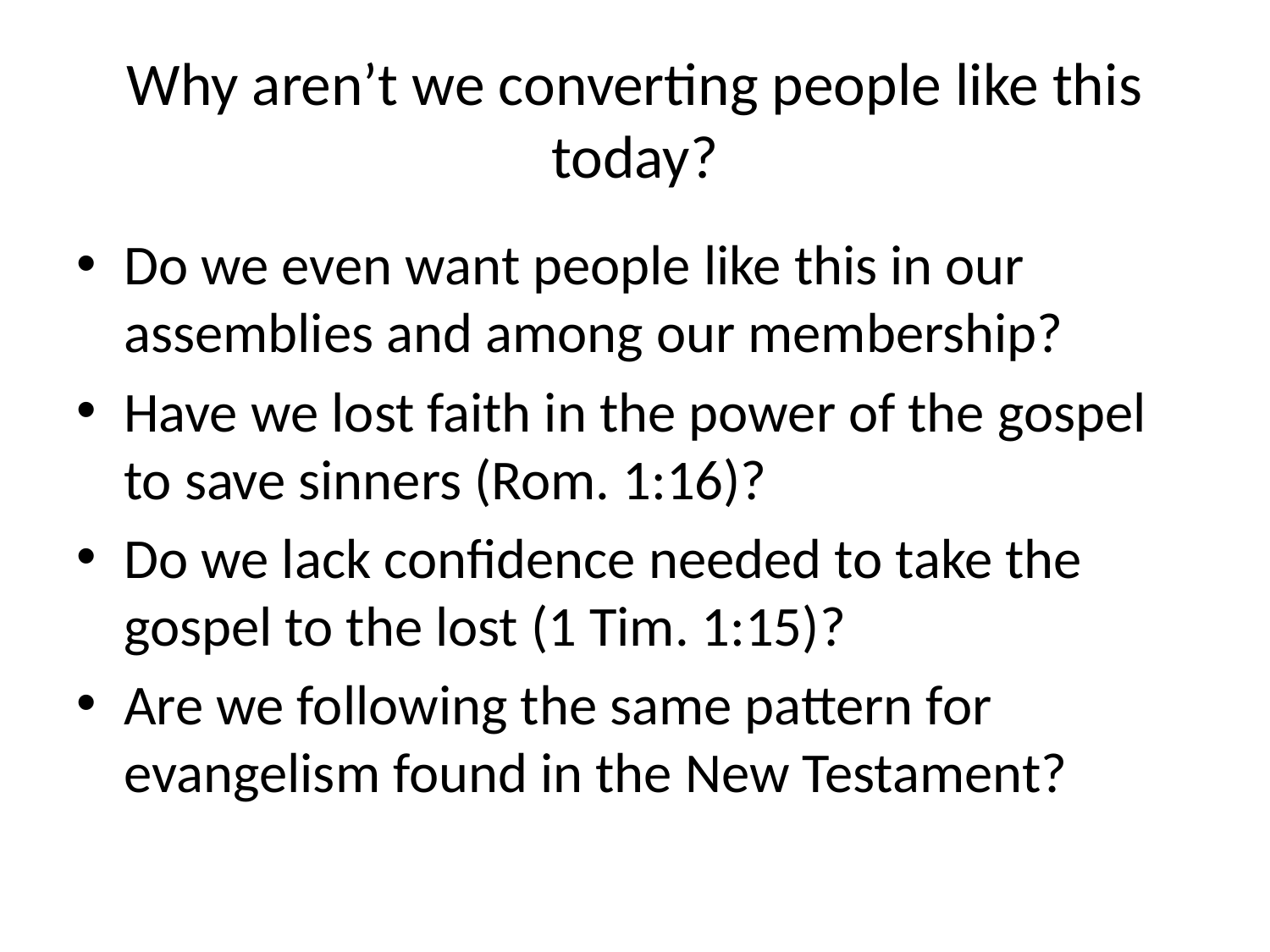

# Why aren’t we converting people like this today?
Do we even want people like this in our assemblies and among our membership?
Have we lost faith in the power of the gospel to save sinners (Rom. 1:16)?
Do we lack confidence needed to take the gospel to the lost (1 Tim. 1:15)?
Are we following the same pattern for evangelism found in the New Testament?